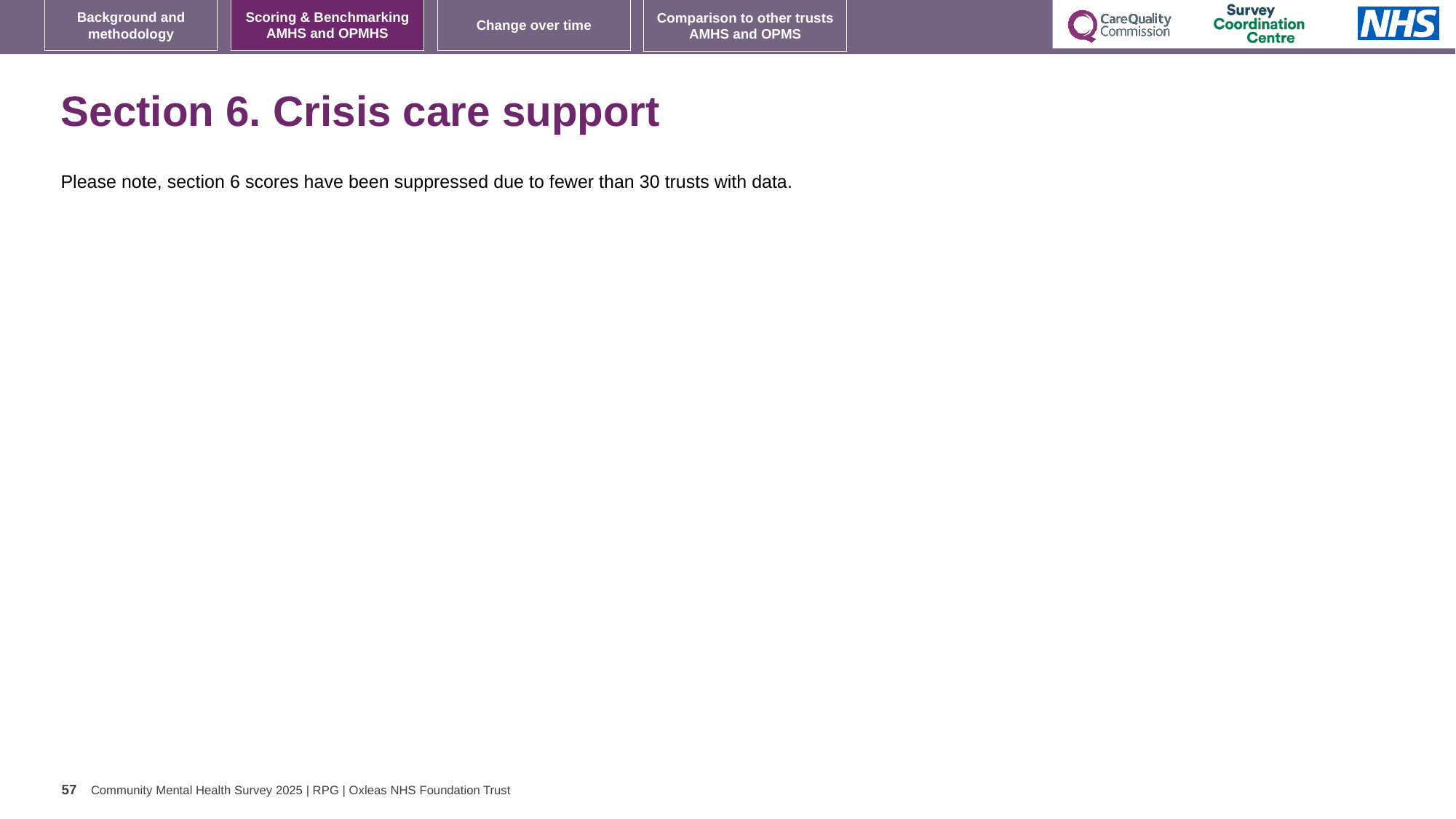

# Section 6. Crisis care support
Please note, section 6 scores have been suppressed due to fewer than 30 trusts with data.
57